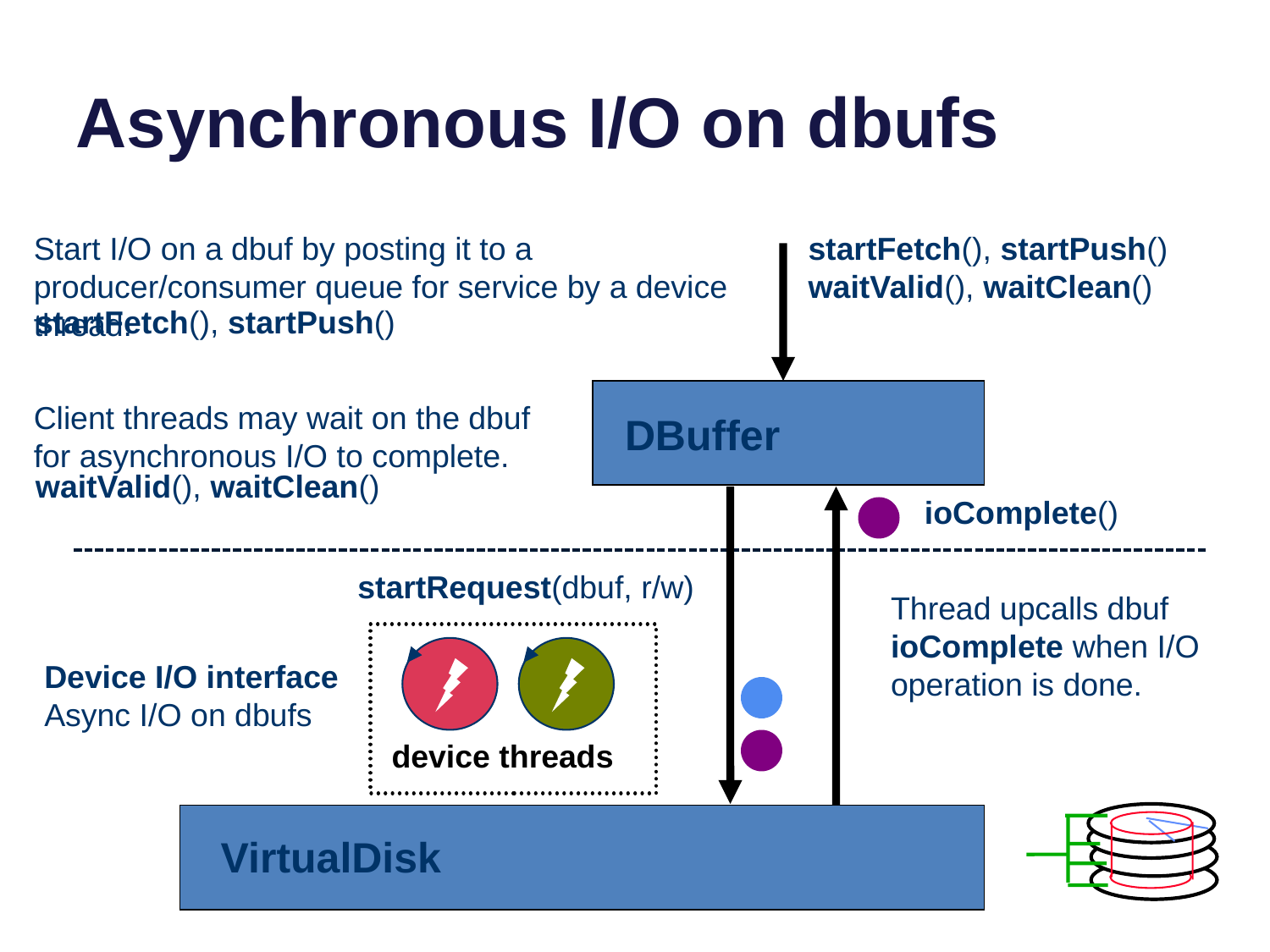

# Asynchronous I/O on dbufs
Start I/O on a dbuf by posting it to a producer/consumer queue for service by a device thread.
startFetch(), startPush()
waitValid(), waitClean()

startFetch(), startPush()

Client threads may wait on the dbuf for asynchronous I/O to complete.
DBuffer
waitValid(), waitClean()

ioComplete()

startRequest(dbuf, r/w)
Thread upcalls dbuf ioComplete when I/O operation is done.

Device I/O interface
Async I/O on dbufs

device threads

VirtualDisk